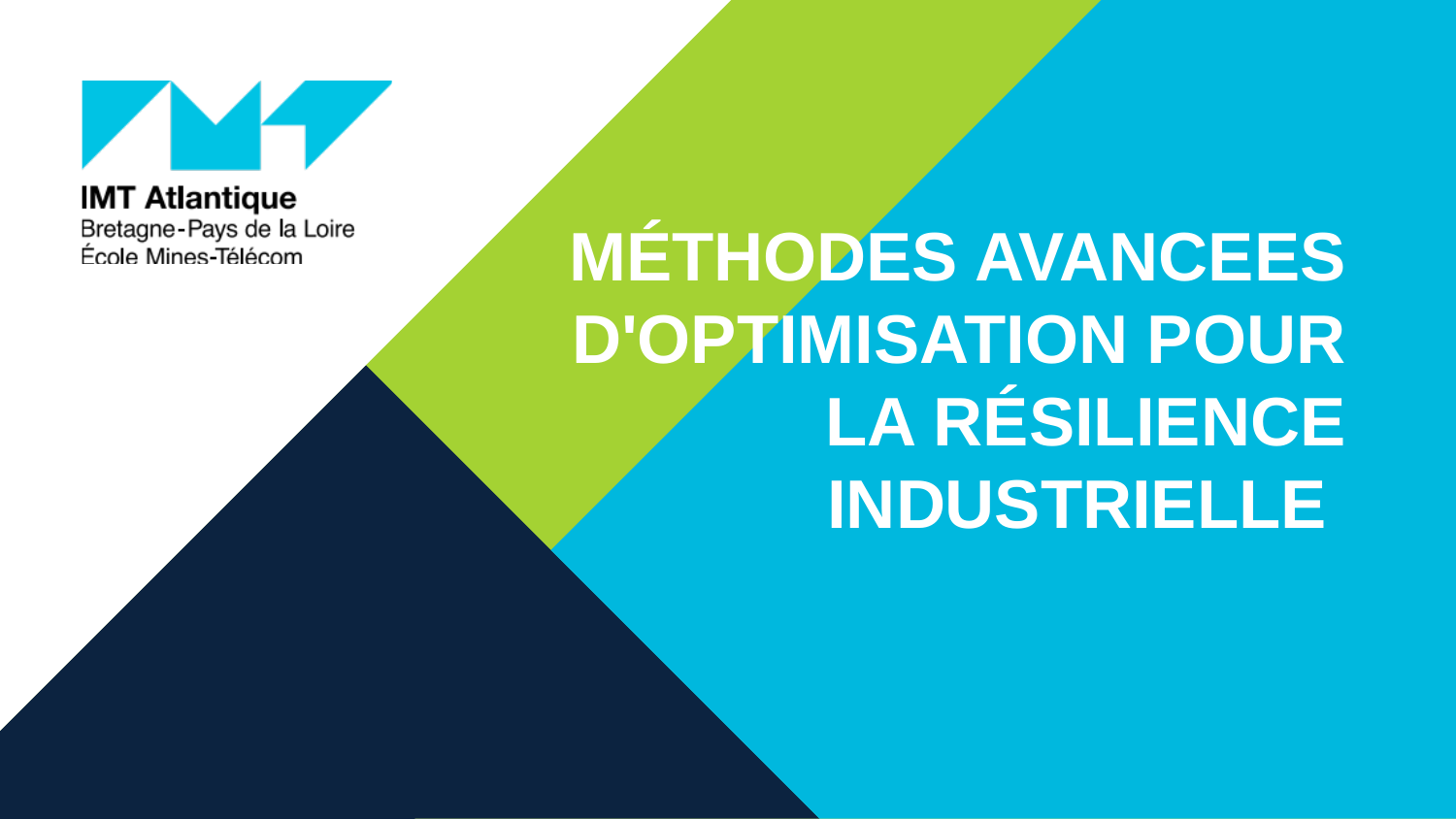

Méthodes AVANCEES d'Optimisation pour la Résilience Industrielle
09/01/2026
1
Titre de la présentation - menu « Insertion / En-tête et pied de page »